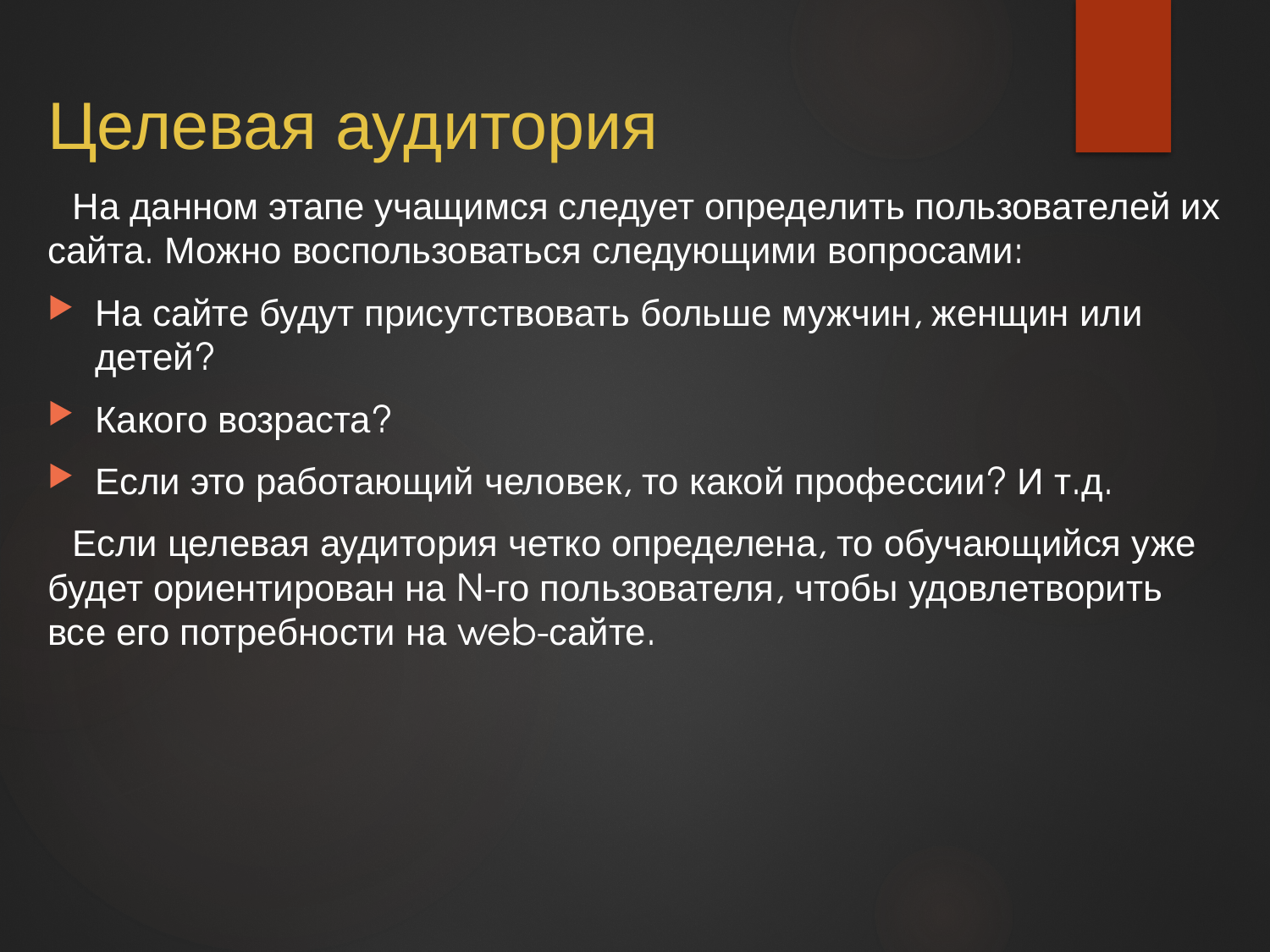

# Целевая аудитория
На данном этапе учащимся следует определить пользователей их сайта. Можно воспользоваться следующими вопросами:
На сайте будут присутствовать больше мужчин, женщин или детей?
Какого возраста?
Если это работающий человек, то какой профессии? И т.д.
Если целевая аудитория четко определена, то обучающийся уже будет ориентирован на N-го пользователя, чтобы удовлетворить все его потребности на web-сайте.